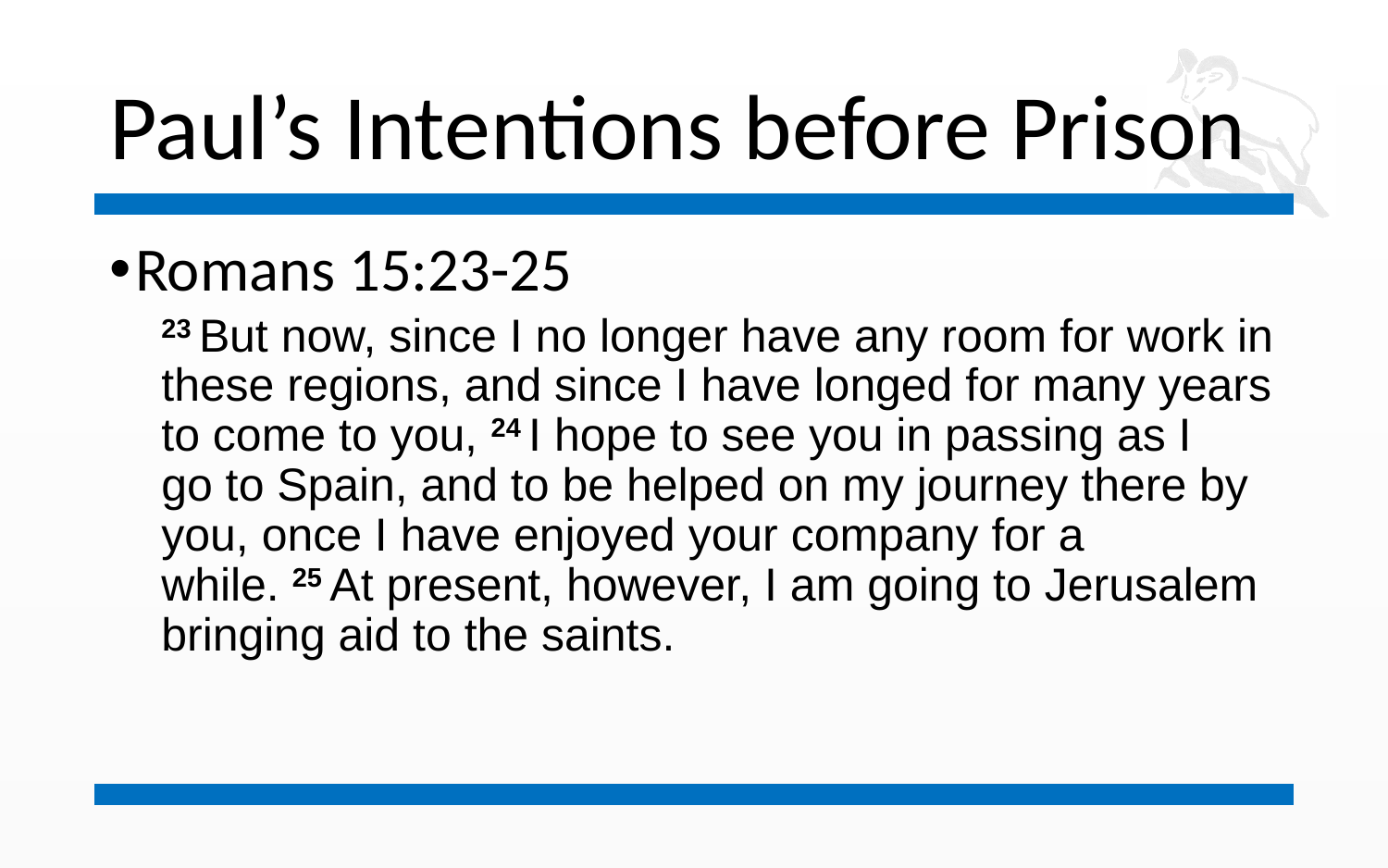

# Paul’s Intentions before Prison
Romans 15:23-25
23 But now, since I no longer have any room for work in these regions, and since I have longed for many years to come to you, 24 I hope to see you in passing as I go to Spain, and to be helped on my journey there by you, once I have enjoyed your company for a while. 25 At present, however, I am going to Jerusalem bringing aid to the saints.